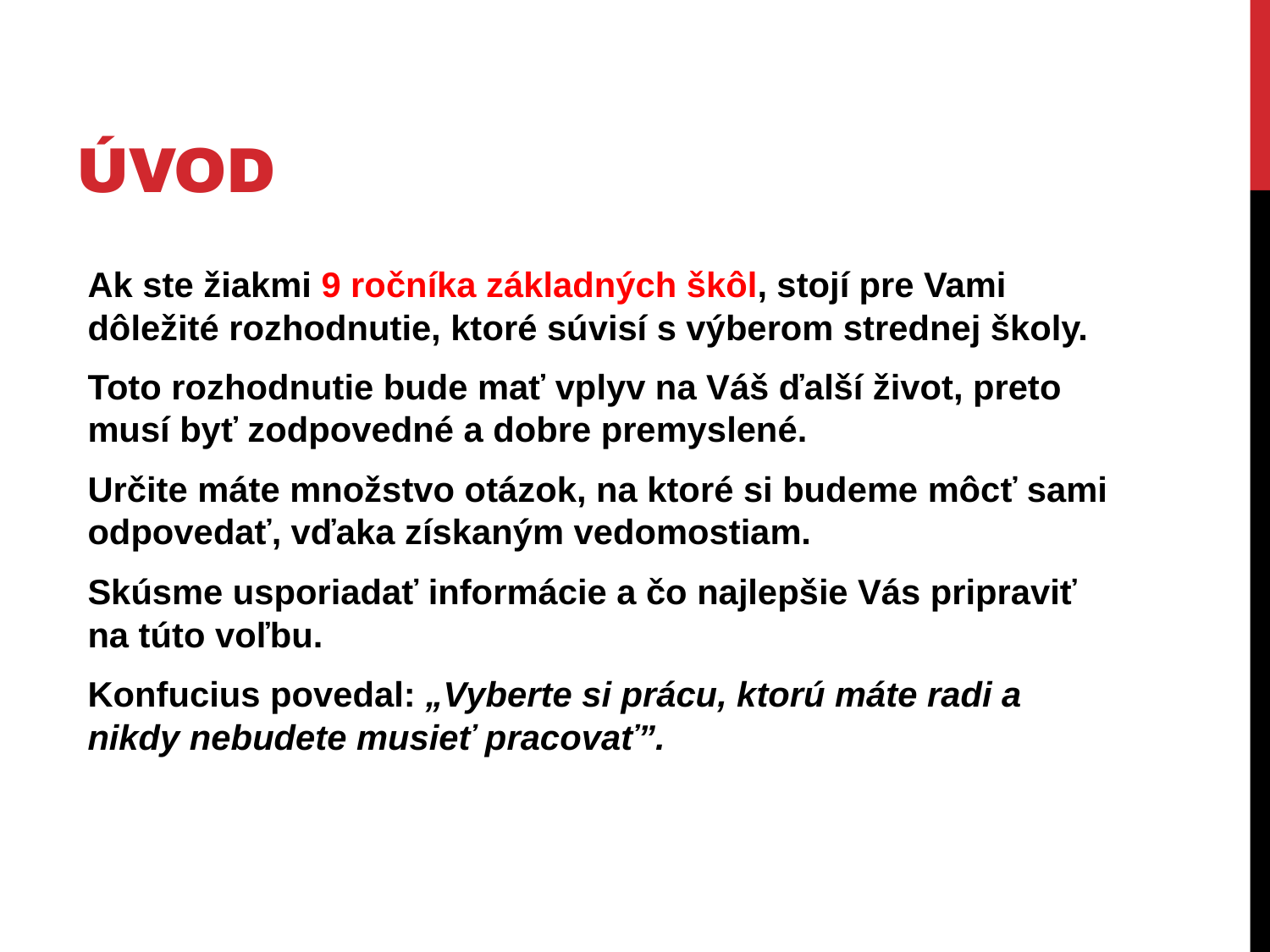

# Úvod
Ak ste žiakmi 9 ročníka základných škôl, stojí pre Vami dôležité rozhodnutie, ktoré súvisí s výberom strednej školy.
Toto rozhodnutie bude mať vplyv na Váš ďalší život, preto musí byť zodpovedné a dobre premyslené.
Určite máte množstvo otázok, na ktoré si budeme môcť sami odpovedať, vďaka získaným vedomostiam.
Skúsme usporiadať informácie a čo najlepšie Vás pripraviť na túto voľbu.
Konfucius povedal: „Vyberte si prácu, ktorú máte radi a nikdy nebudete musieť pracovať”.